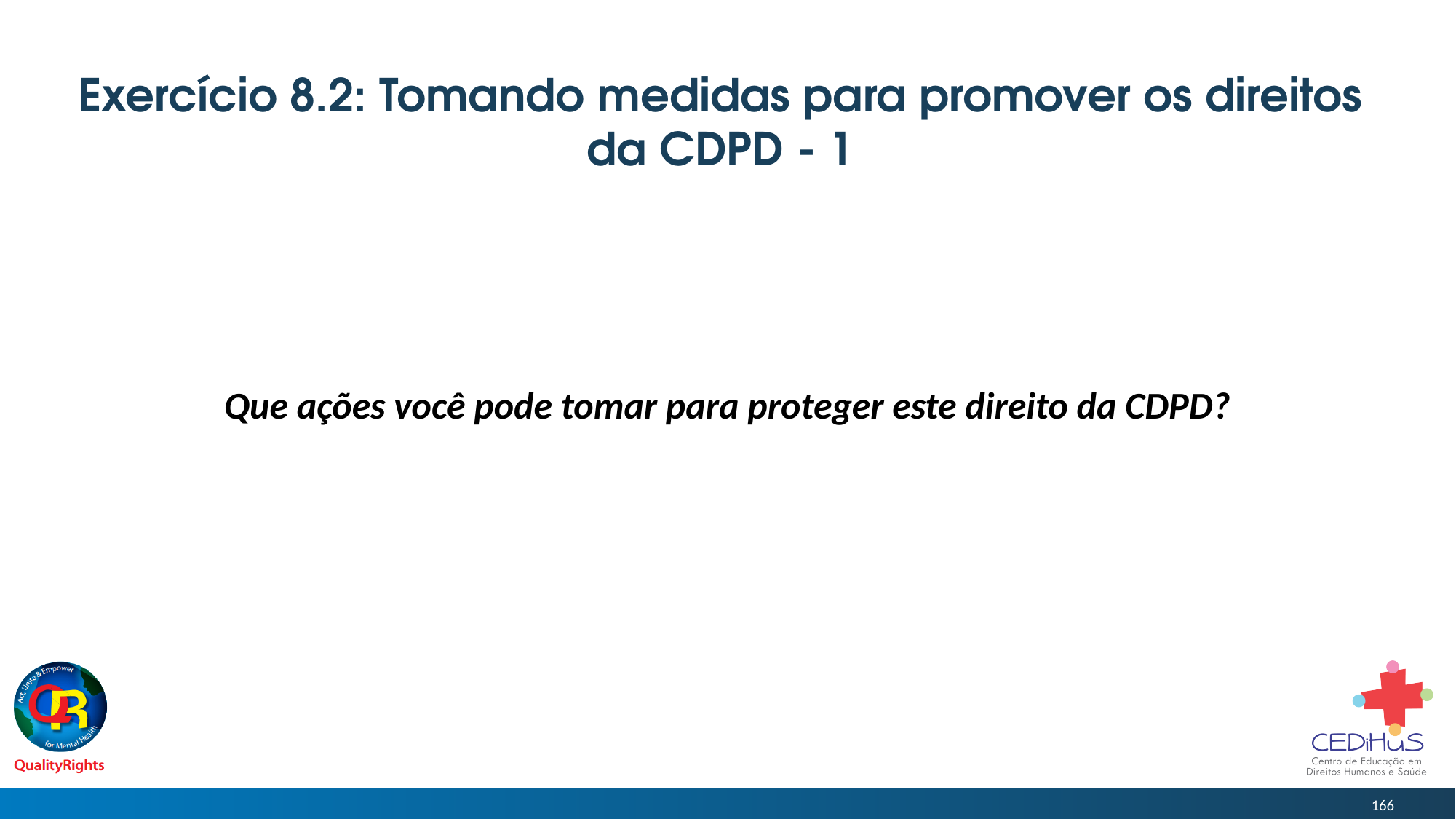

# Exercício 8.2: Tomando medidas para promover os direitos da CDPD - 1

Que ações você pode tomar para proteger este direito da CDPD?